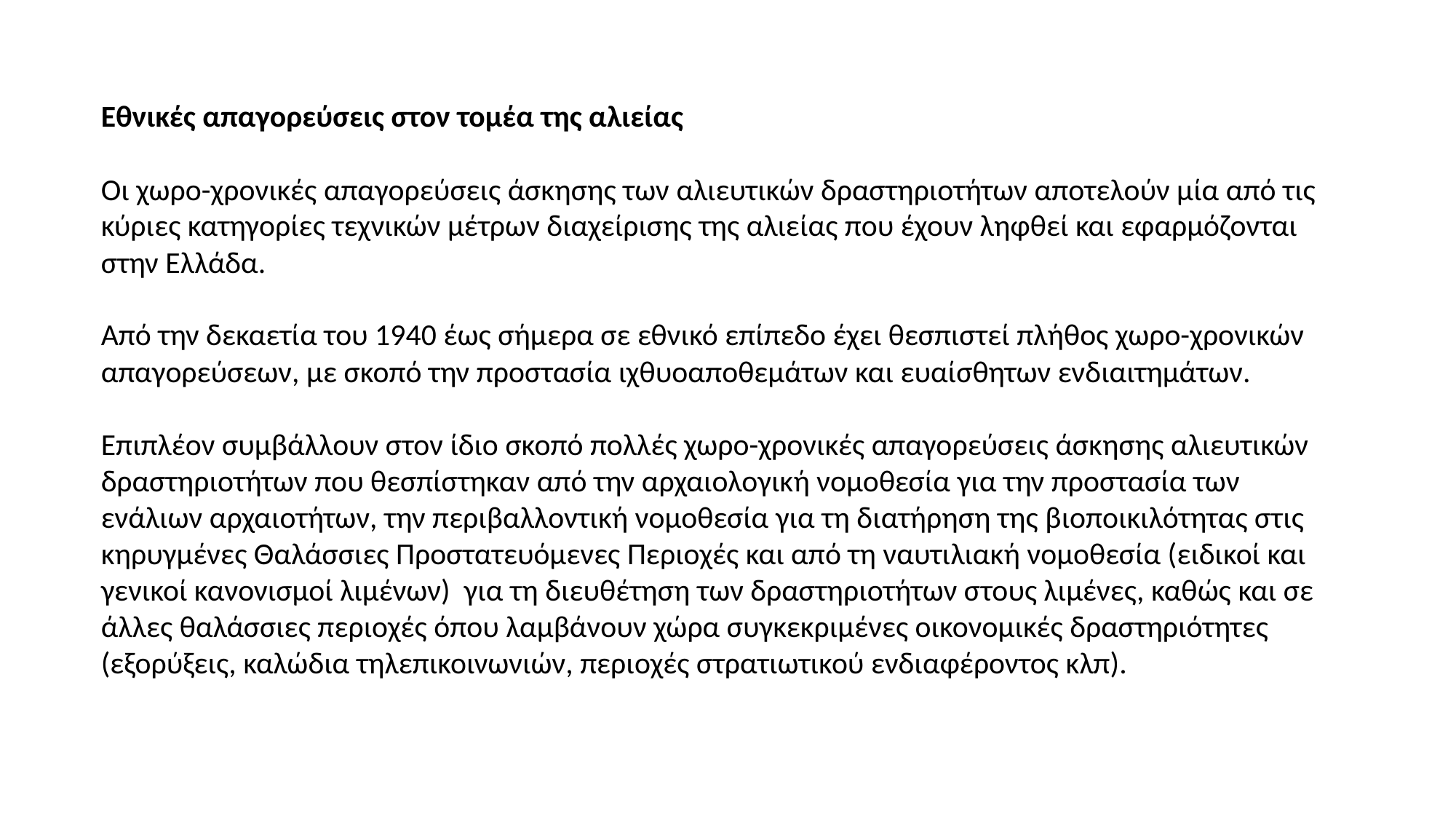

Εθνικές απαγορεύσεις στον τομέα της αλιείας

Οι χωρο-χρονικές απαγορεύσεις άσκησης των αλιευτικών δραστηριοτήτων αποτελούν μία από τις κύριες κατηγορίες τεχνικών μέτρων διαχείρισης της αλιείας που έχουν ληφθεί και εφαρμόζονται στην Ελλάδα.

Από την δεκαετία του 1940 έως σήμερα σε εθνικό επίπεδο έχει θεσπιστεί πλήθος χωρο-χρονικών απαγορεύσεων, με σκοπό την προστασία ιχθυοαποθεμάτων και ευαίσθητων ενδιαιτημάτων.

Επιπλέον συμβάλλουν στον ίδιο σκοπό πολλές χωρο-χρονικές απαγορεύσεις άσκησης αλιευτικών δραστηριοτήτων που θεσπίστηκαν από την αρχαιολογική νομοθεσία για την προστασία των ενάλιων αρχαιοτήτων, την περιβαλλοντική νομοθεσία για τη διατήρηση της βιοποικιλότητας στις κηρυγμένες Θαλάσσιες Προστατευόμενες Περιοχές και από τη ναυτιλιακή νομοθεσία (ειδικοί και γενικοί κανονισμοί λιμένων)  για τη διευθέτηση των δραστηριοτήτων στους λιμένες, καθώς και σε άλλες θαλάσσιες περιοχές όπου λαμβάνουν χώρα συγκεκριμένες οικονομικές δραστηριότητες (εξορύξεις, καλώδια τηλεπικοινωνιών, περιοχές στρατιωτικού ενδιαφέροντος κλπ).